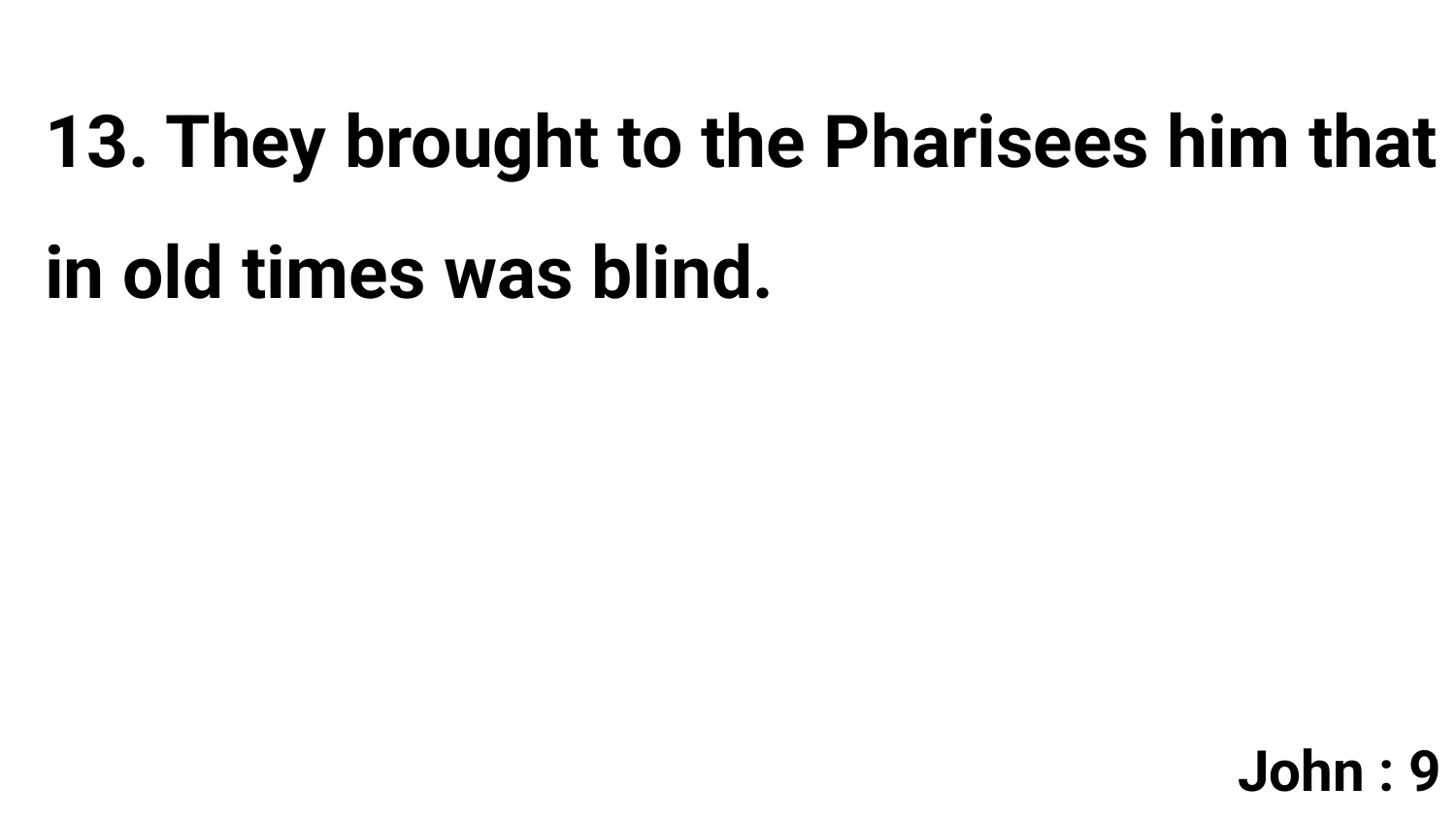

13. They brought to the Pharisees him that in old times was blind.
John : 9